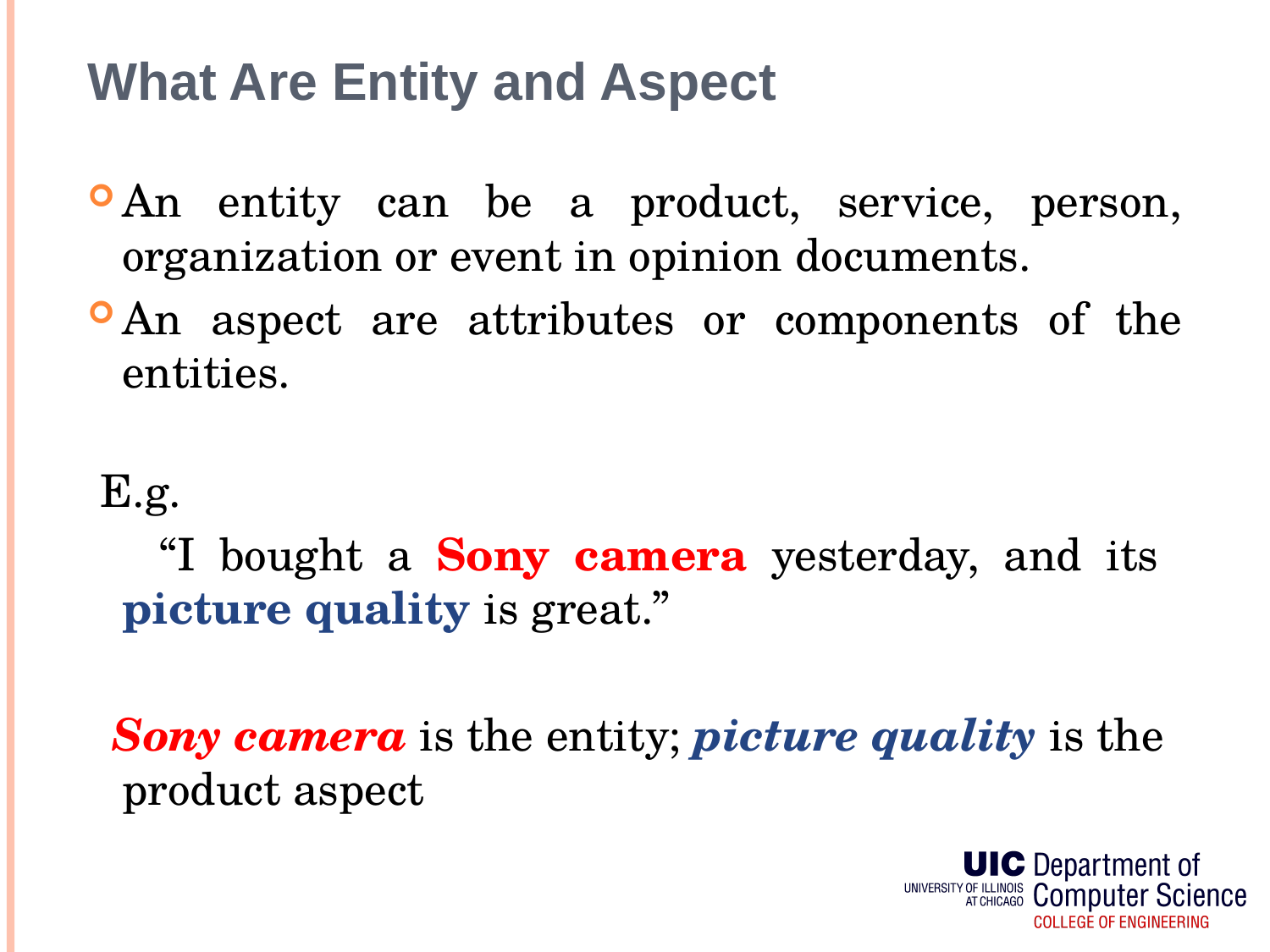

# What Are Entity and Aspect
An entity can be a product, service, person, organization or event in opinion documents.
An aspect are attributes or components of the entities.

 E.g.
   “I bought a Sony camera yesterday, and its  picture quality is great.”

  Sony camera is the entity; picture quality is the product aspect